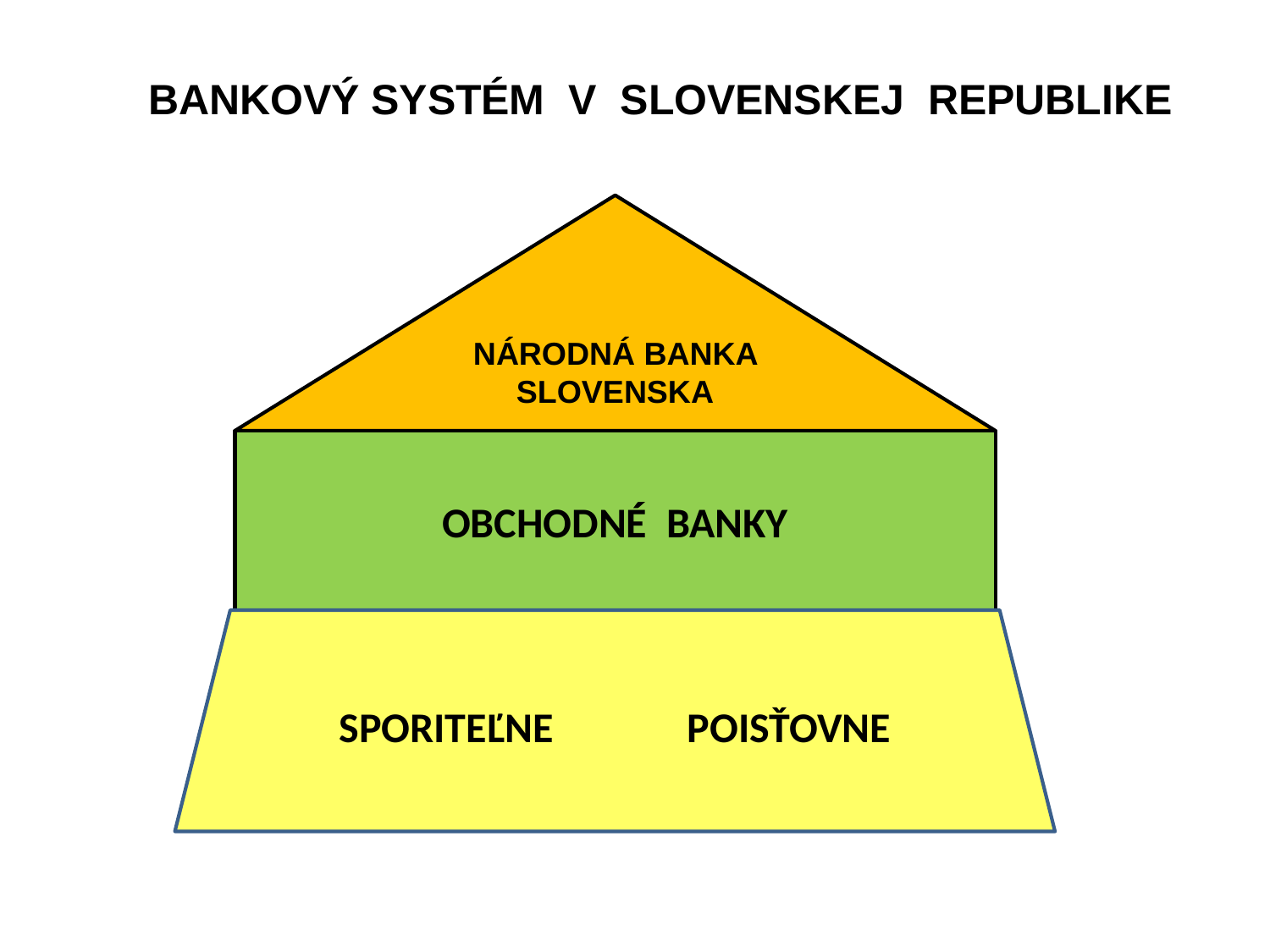

BANKOVÝ SYSTÉM  V  SLOVENSKEJ  REPUBLIKE
NÁRODNÁ BANKA SLOVENSKA
OBCHODNÉ  BANKY
SPORITEĽNE              POISŤOVNE